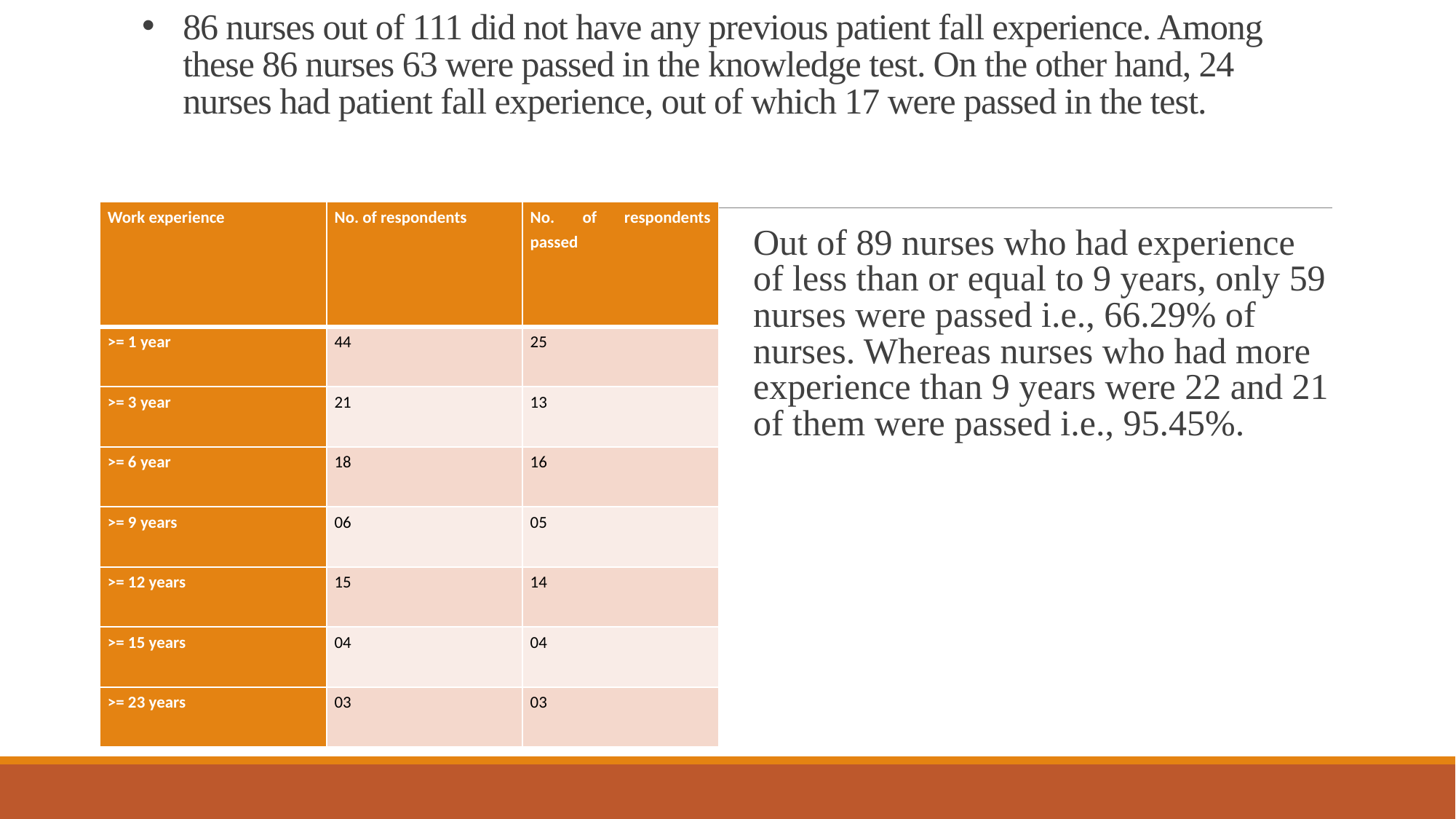

# 86 nurses out of 111 did not have any previous patient fall experience. Among these 86 nurses 63 were passed in the knowledge test. On the other hand, 24 nurses had patient fall experience, out of which 17 were passed in the test.
| Work experience | No. of respondents | No. of respondents passed |
| --- | --- | --- |
| >= 1 year | 44 | 25 |
| >= 3 year | 21 | 13 |
| >= 6 year | 18 | 16 |
| >= 9 years | 06 | 05 |
| >= 12 years | 15 | 14 |
| >= 15 years | 04 | 04 |
| >= 23 years | 03 | 03 |
Out of 89 nurses who had experience of less than or equal to 9 years, only 59 nurses were passed i.e., 66.29% of nurses. Whereas nurses who had more experience than 9 years were 22 and 21 of them were passed i.e., 95.45%.